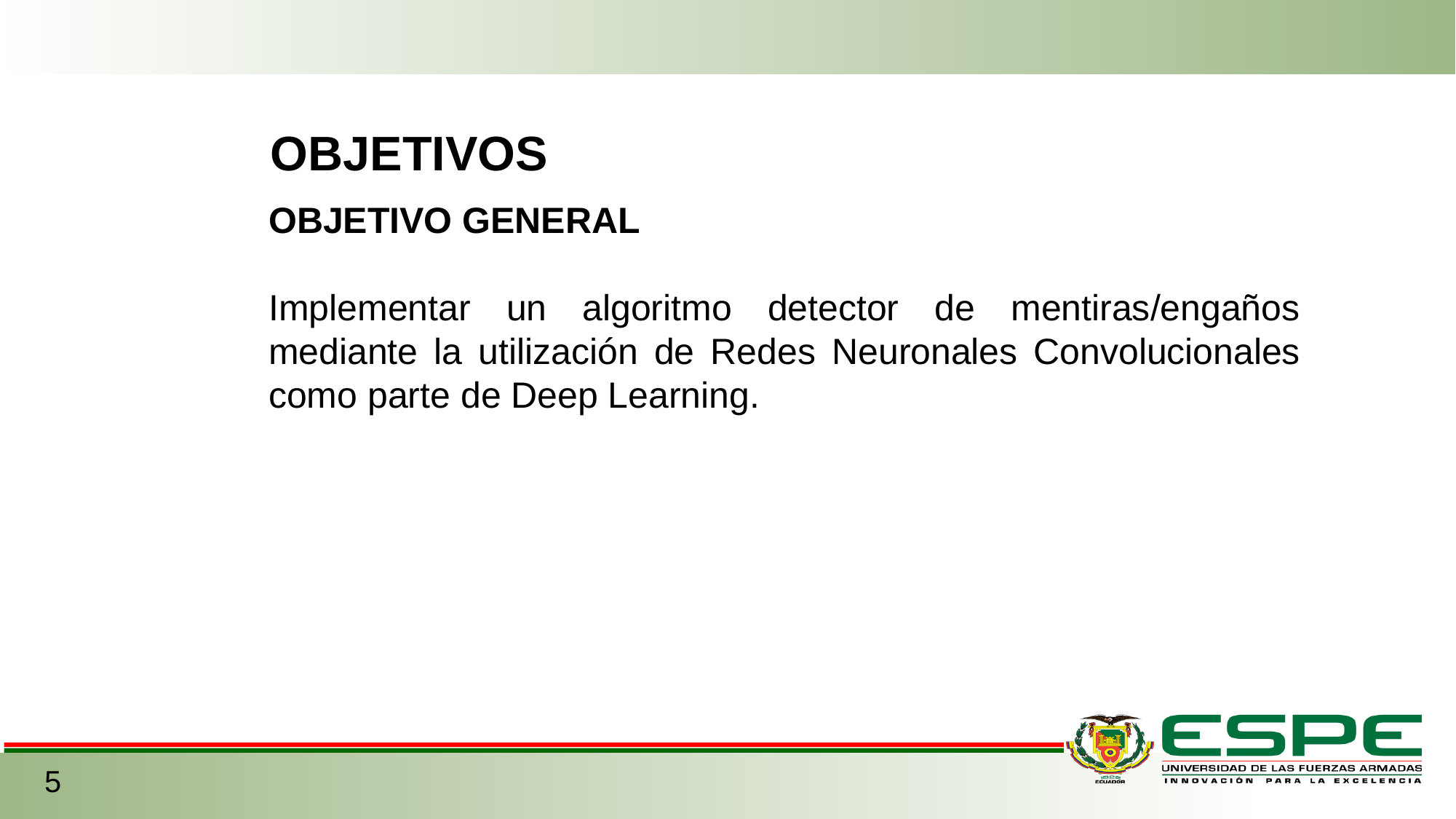

OBJETIVOS
OBJETIVO GENERAL

Implementar un algoritmo detector de mentiras/engaños mediante la utilización de Redes Neuronales Convolucionales como parte de Deep Learning.
5